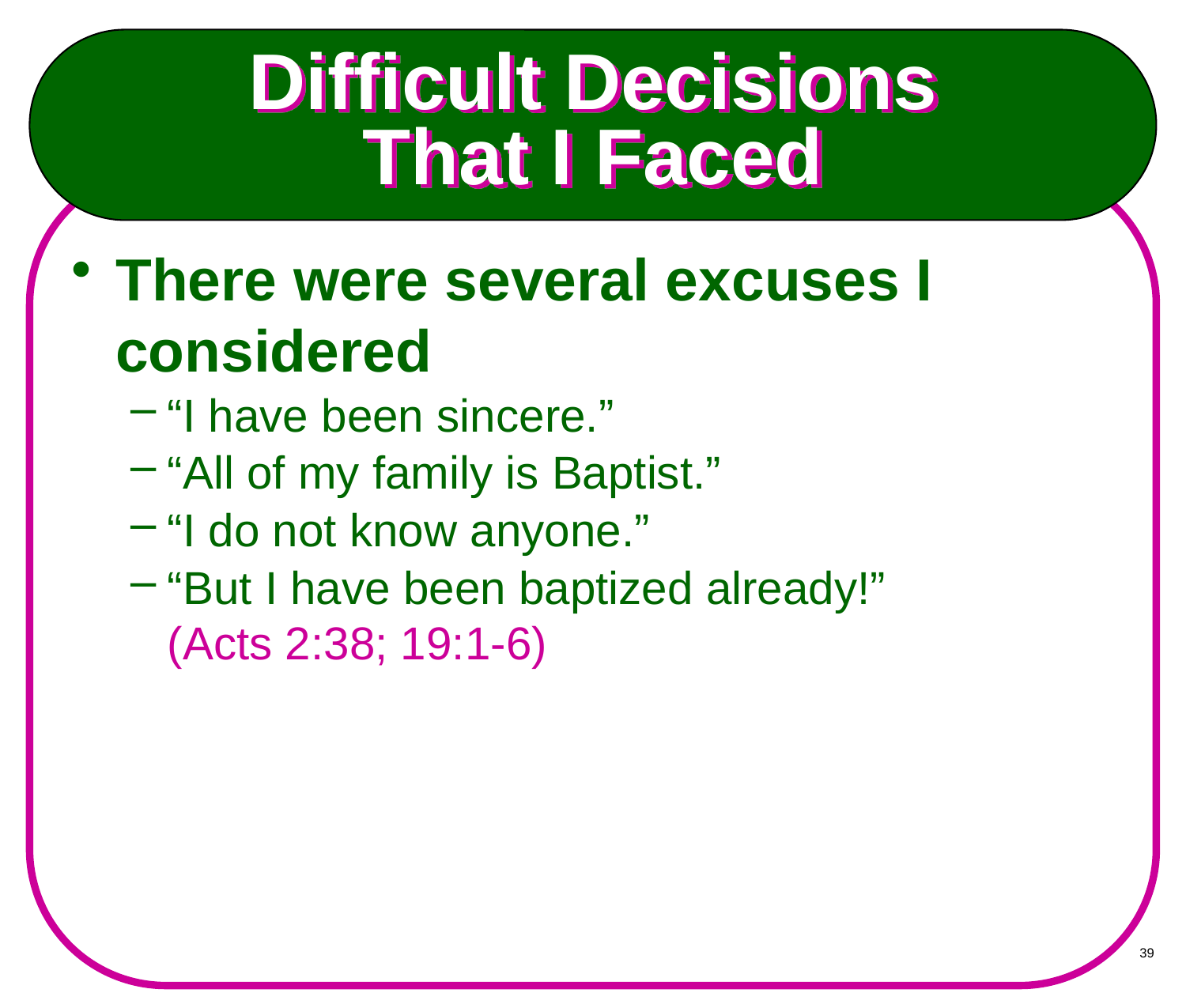

# Difficult Decisions That I Faced
There were several excuses I considered
“I have been sincere.”
“All of my family is Baptist.”
“I do not know anyone.”
“But I have been baptized already!”                   (Acts 2:38; 19:1-6)
39